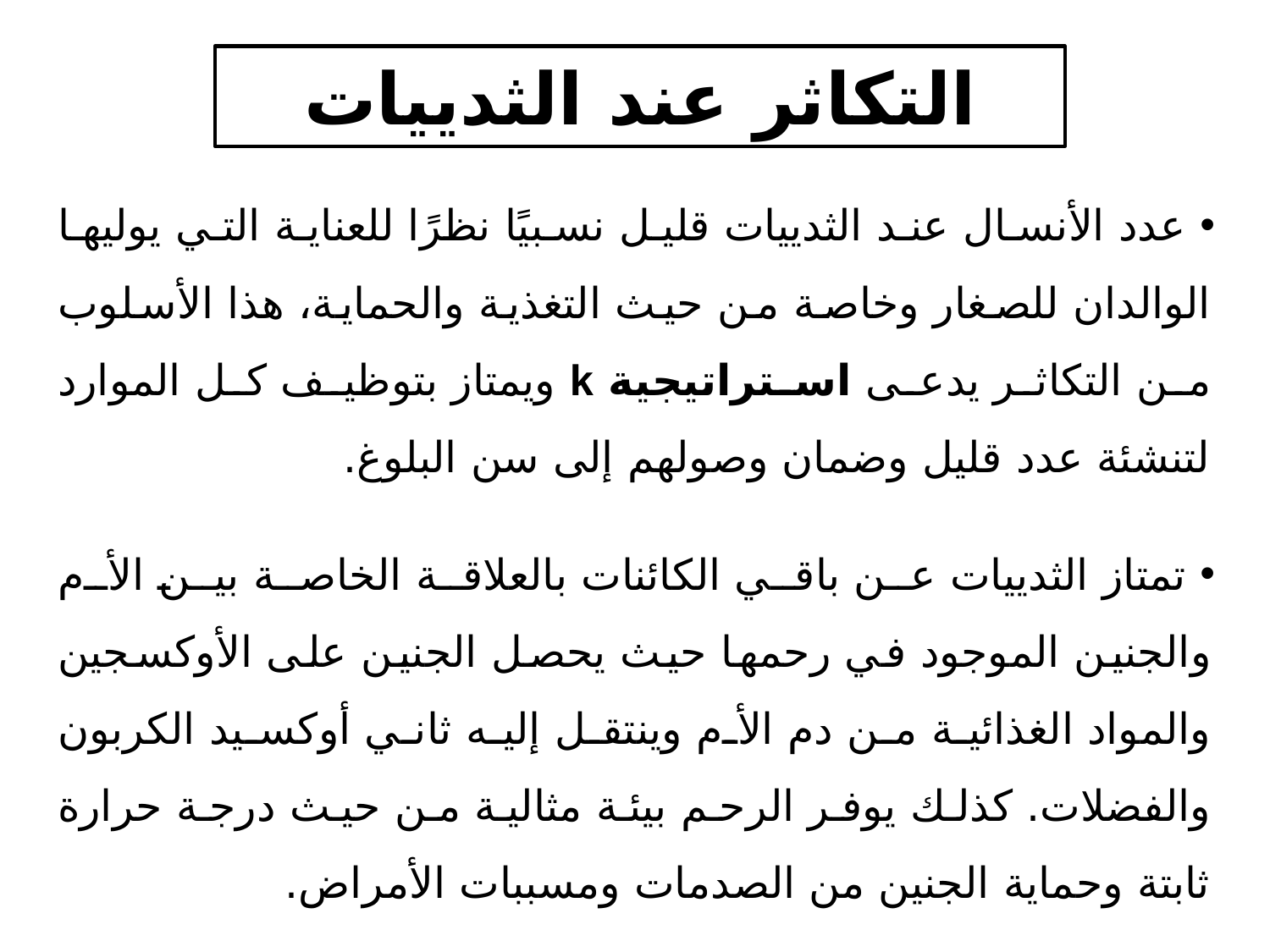

# التكاثر عند الثدييات
 عدد الأنسال عند الثدييات قليل نسبيًا نظرًا للعناية التي يوليها الوالدان للصغار وخاصة من حيث التغذية والحماية، هذا الأسلوب من التكاثر يدعى استراتيجية k ويمتاز بتوظيف كل الموارد لتنشئة عدد قليل وضمان وصولهم إلى سن البلوغ.
 تمتاز الثدييات عن باقي الكائنات بالعلاقة الخاصة بين الأم والجنين الموجود في رحمها حيث يحصل الجنين على الأوكسجين والمواد الغذائية من دم الأم وينتقل إليه ثاني أوكسيد الكربون والفضلات. كذلك يوفر الرحم بيئة مثالية من حيث درجة حرارة ثابتة وحماية الجنين من الصدمات ومسببات الأمراض.